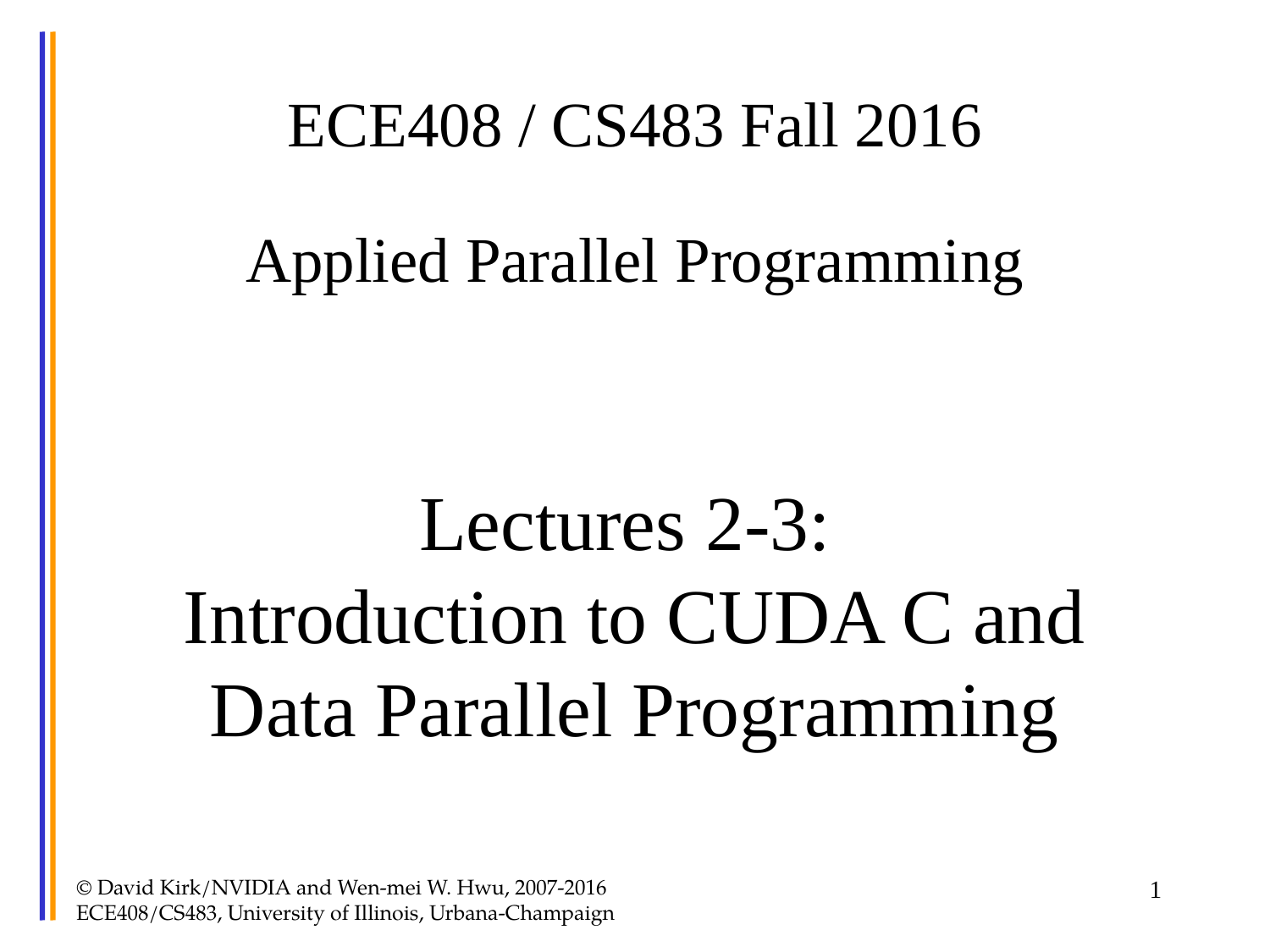

# ECE408 / CS483 Fall 2016 Applied Parallel Programming Lectures 2-3: Introduction to CUDA C and Data Parallel Programming
© David Kirk/NVIDIA and Wen-mei W. Hwu, 2007-2016
ECE408/CS483, University of Illinois, Urbana-Champaign
1